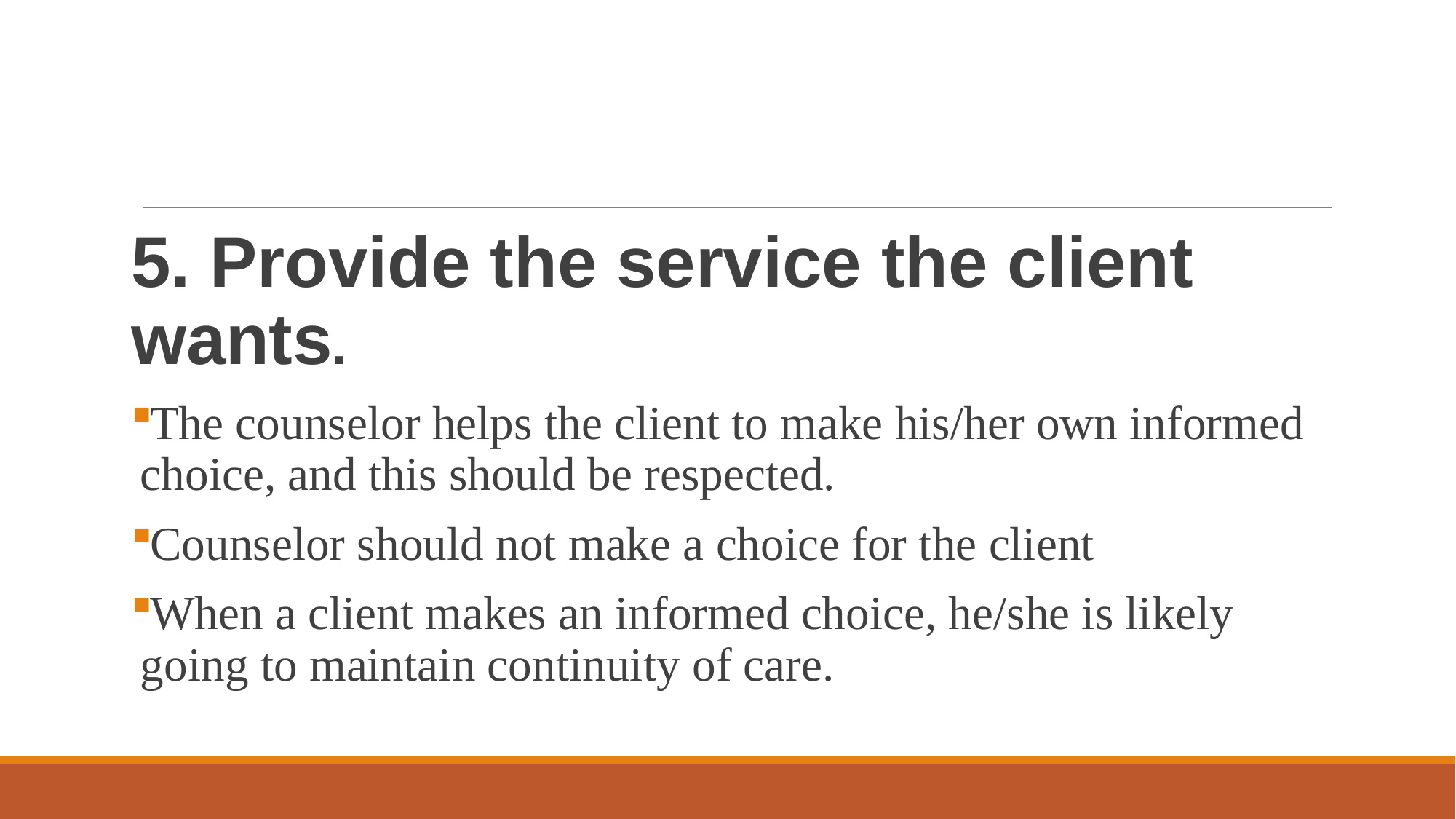

#
5. Provide the service the client wants.
The counselor helps the client to make his/her own informed choice, and this should be respected.
Counselor should not make a choice for the client
When a client makes an informed choice, he/she is likely going to maintain continuity of care.